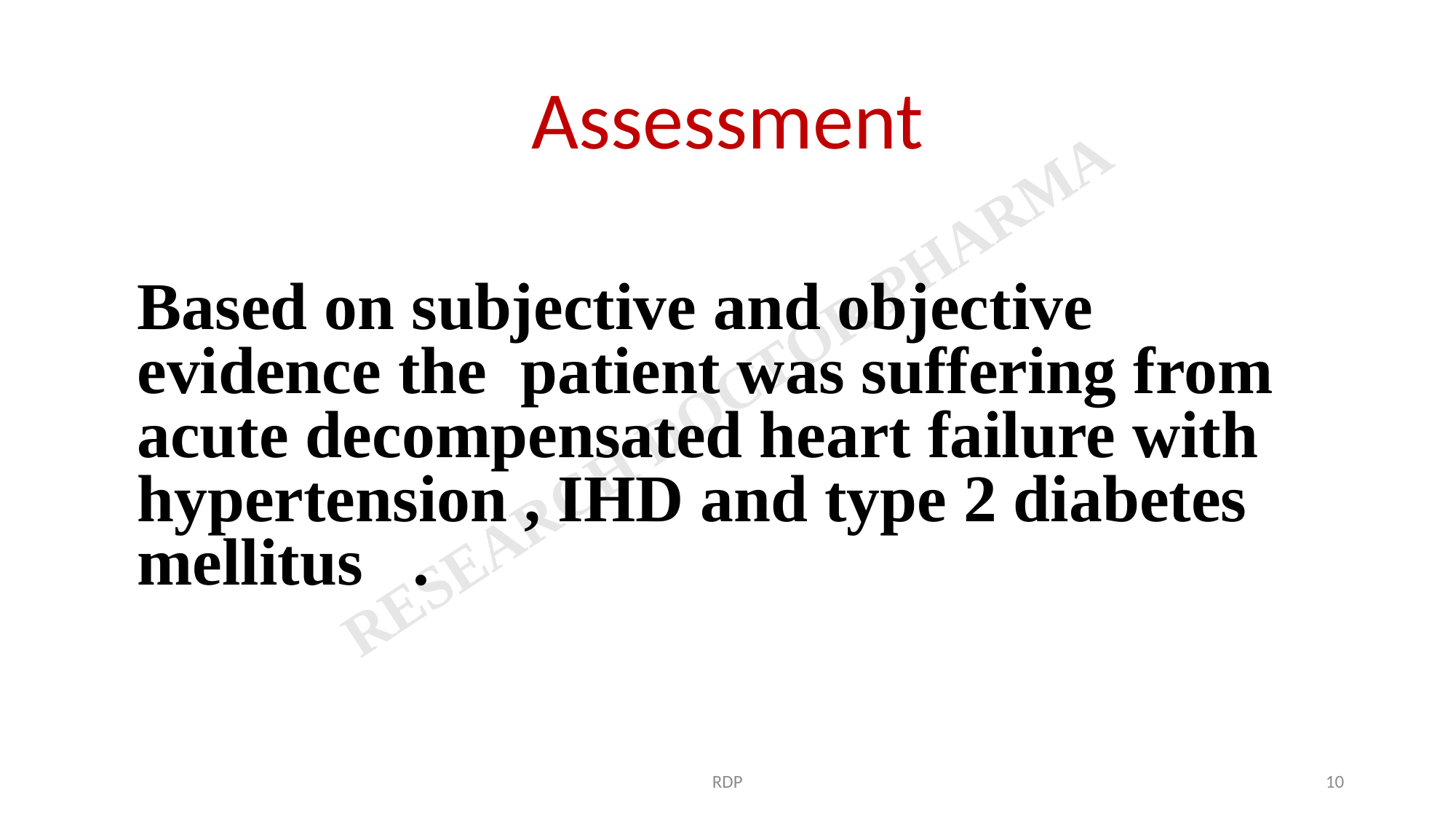

# Assessment

Based on subjective and objective evidence the  patient was suffering from acute decompensated heart failure with hypertension , IHD and type 2 diabetes mellitus   .
RDP
10